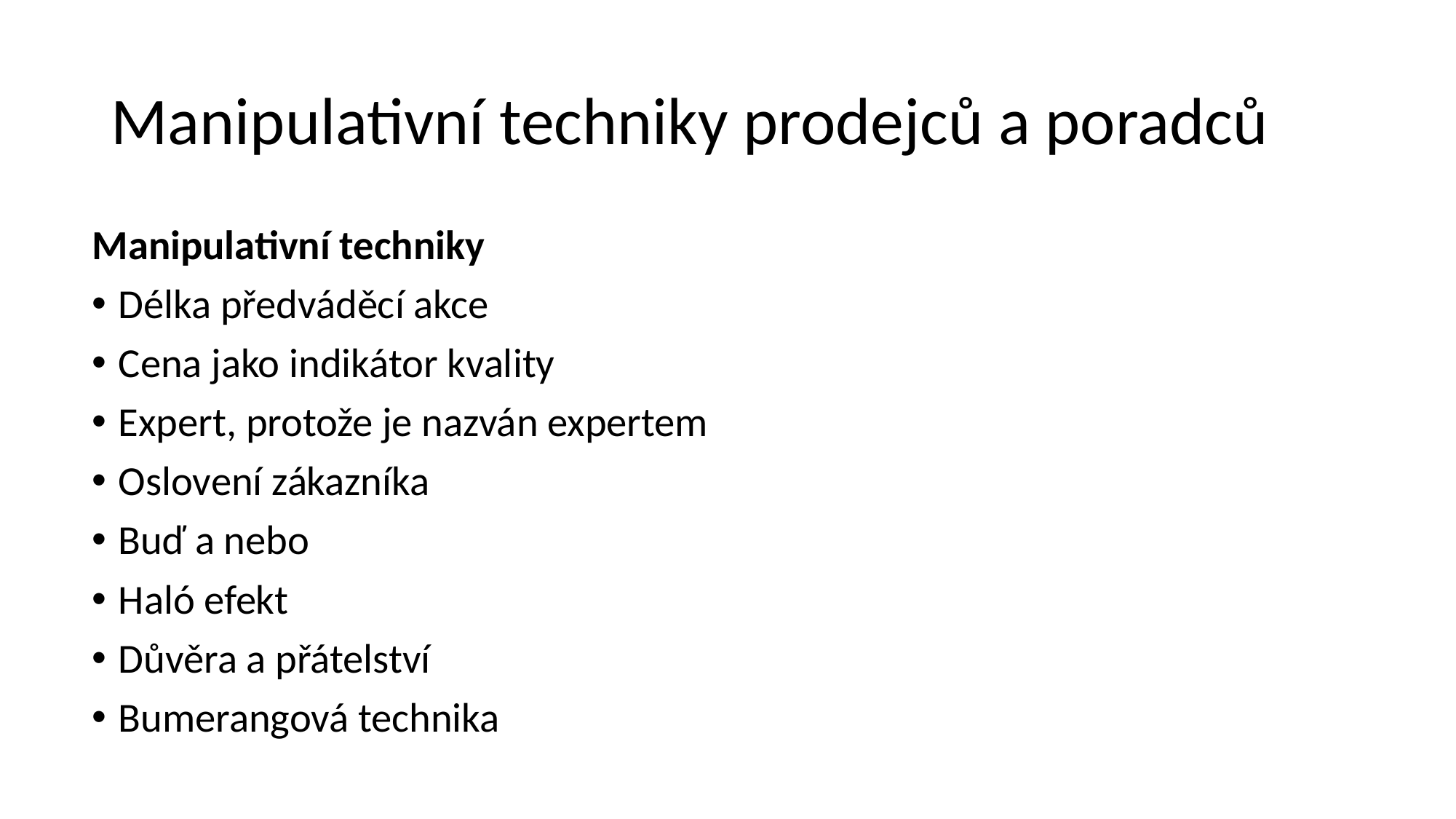

# Manipulativní techniky prodejců a poradců
Manipulativní techniky
Délka předváděcí akce
Cena jako indikátor kvality
Expert, protože je nazván expertem
Oslovení zákazníka
Buď a nebo
Haló efekt
Důvěra a přátelství
Bumerangová technika